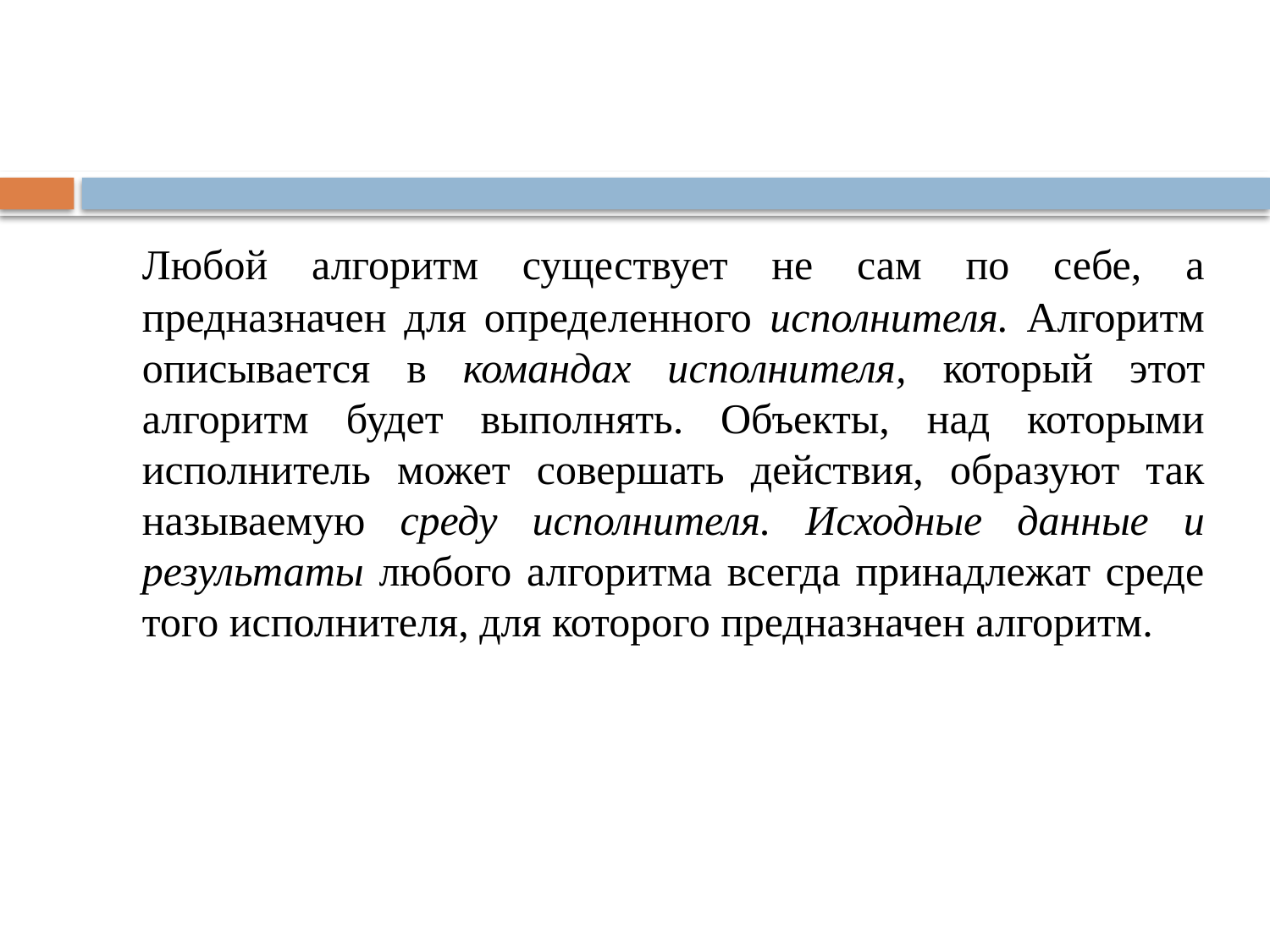

Любой алгоритм существует не сам по себе, а предназначен для определенного исполнителя. Алгоритм описывается в командах исполнителя, который этот алгоритм будет выполнять. Объекты, над которыми исполнитель может совершать действия, образуют так называемую среду исполнителя. Исходные данные и результаты любого алгоритма всегда принадлежат среде того исполнителя, для которого предназначен алгоритм.